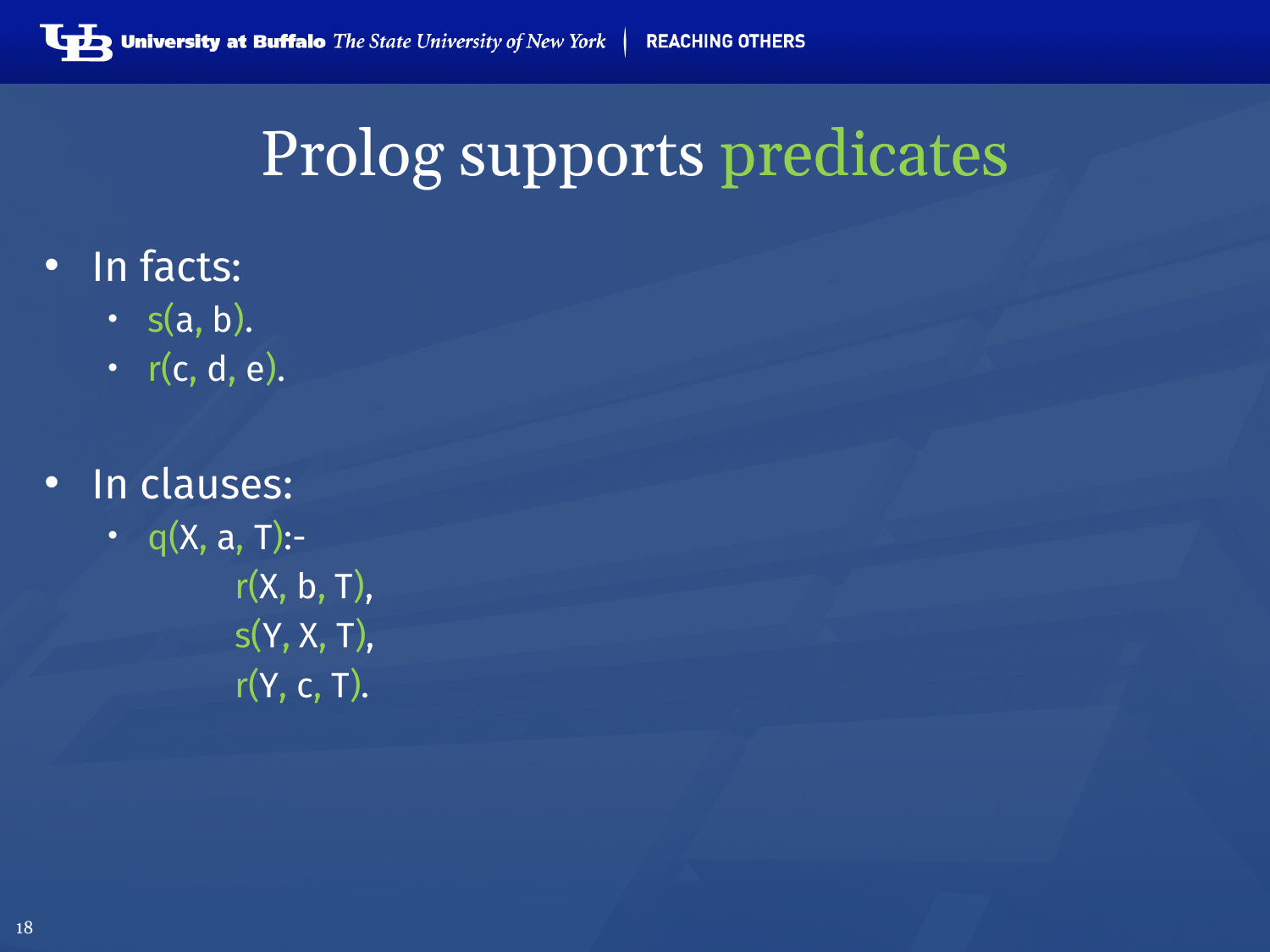

# Prolog supports predicates
In facts:
s(a, b).
r(c, d, e).

In clauses:
q(X, a, T):-
	r(X, b, T),
	s(Y, X, T),
	r(Y, c, T).